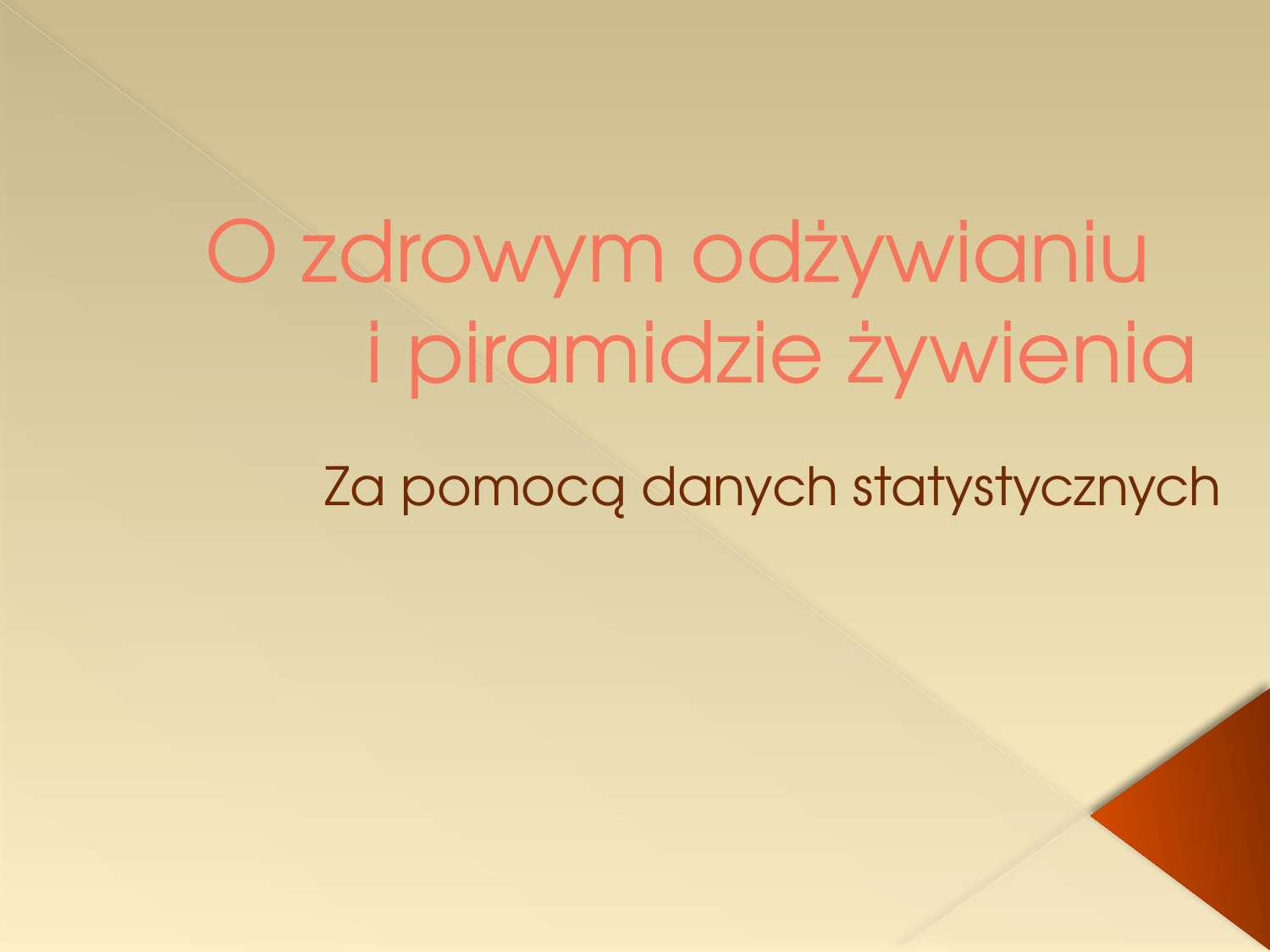

# O zdrowym odżywianiu i piramidzie żywienia
Za pomocą danych statystycznych